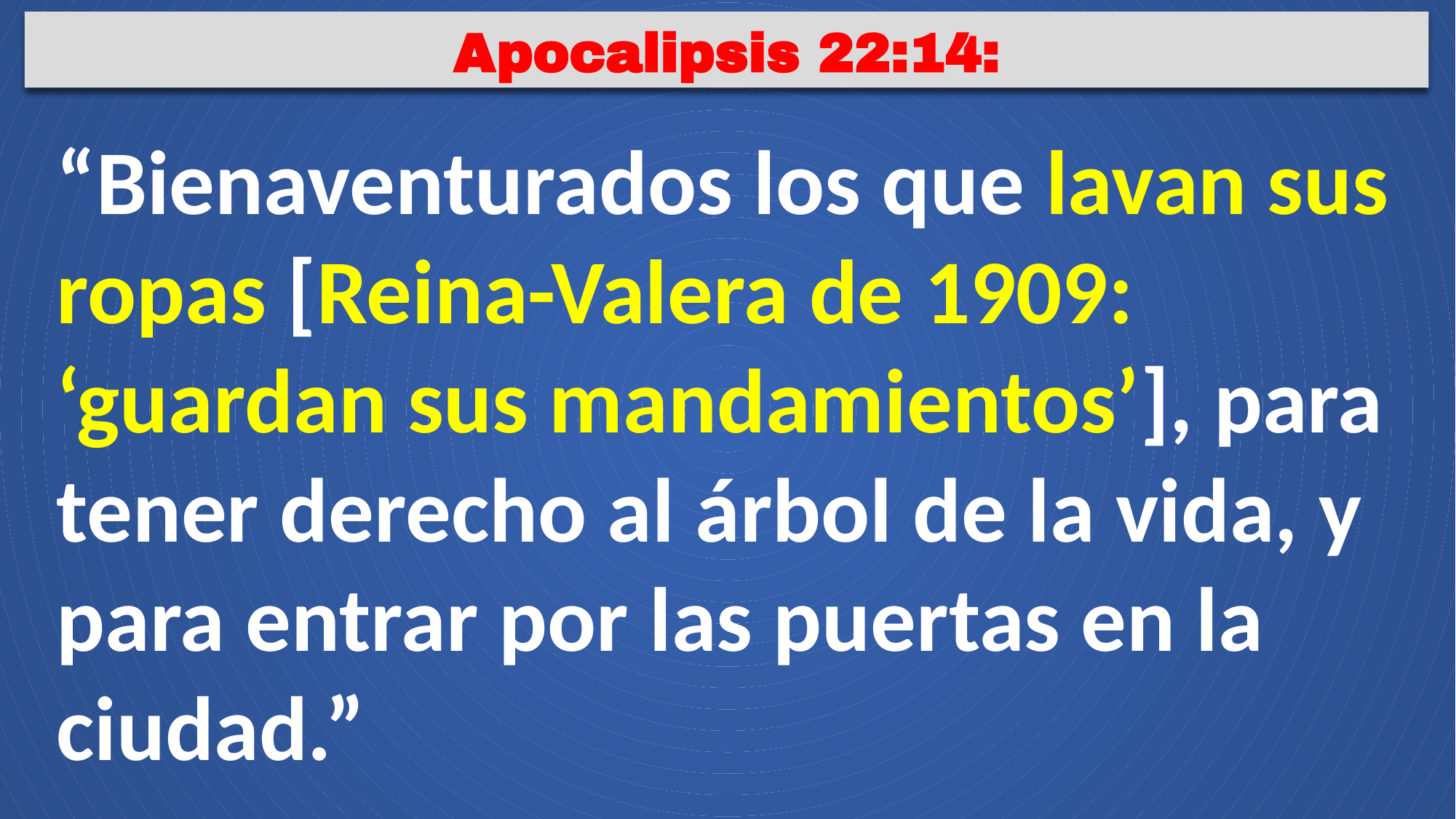

Apocalipsis 22:14:
“Bienaventurados los que lavan sus ropas [Reina-Valera de 1909: ‘guardan sus mandamientos’], para tener derecho al árbol de la vida, y para entrar por las puertas en la ciudad.”